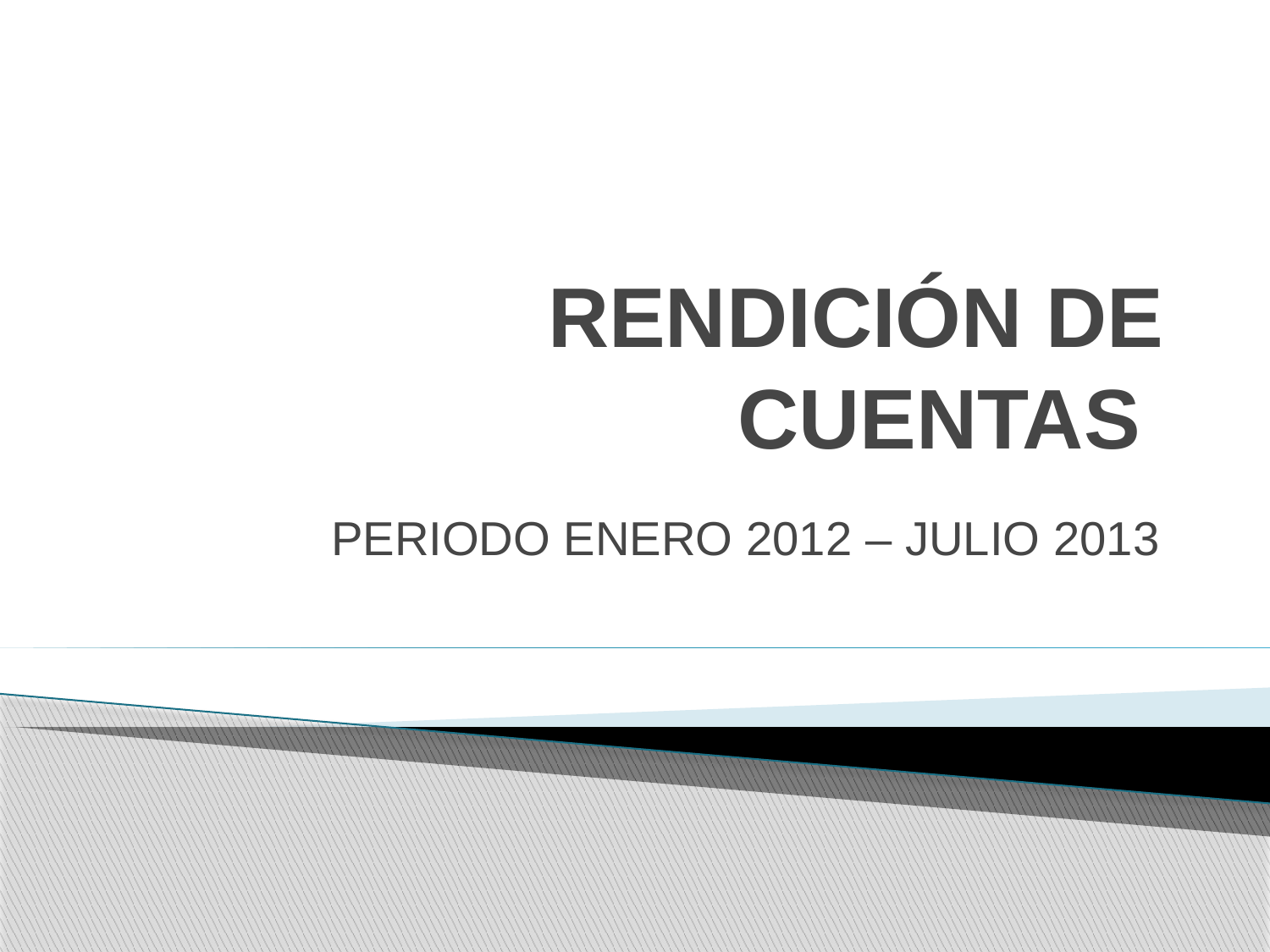

# RENDICIÓN DE CUENTAS
PERIODO ENERO 2012 – JULIO 2013